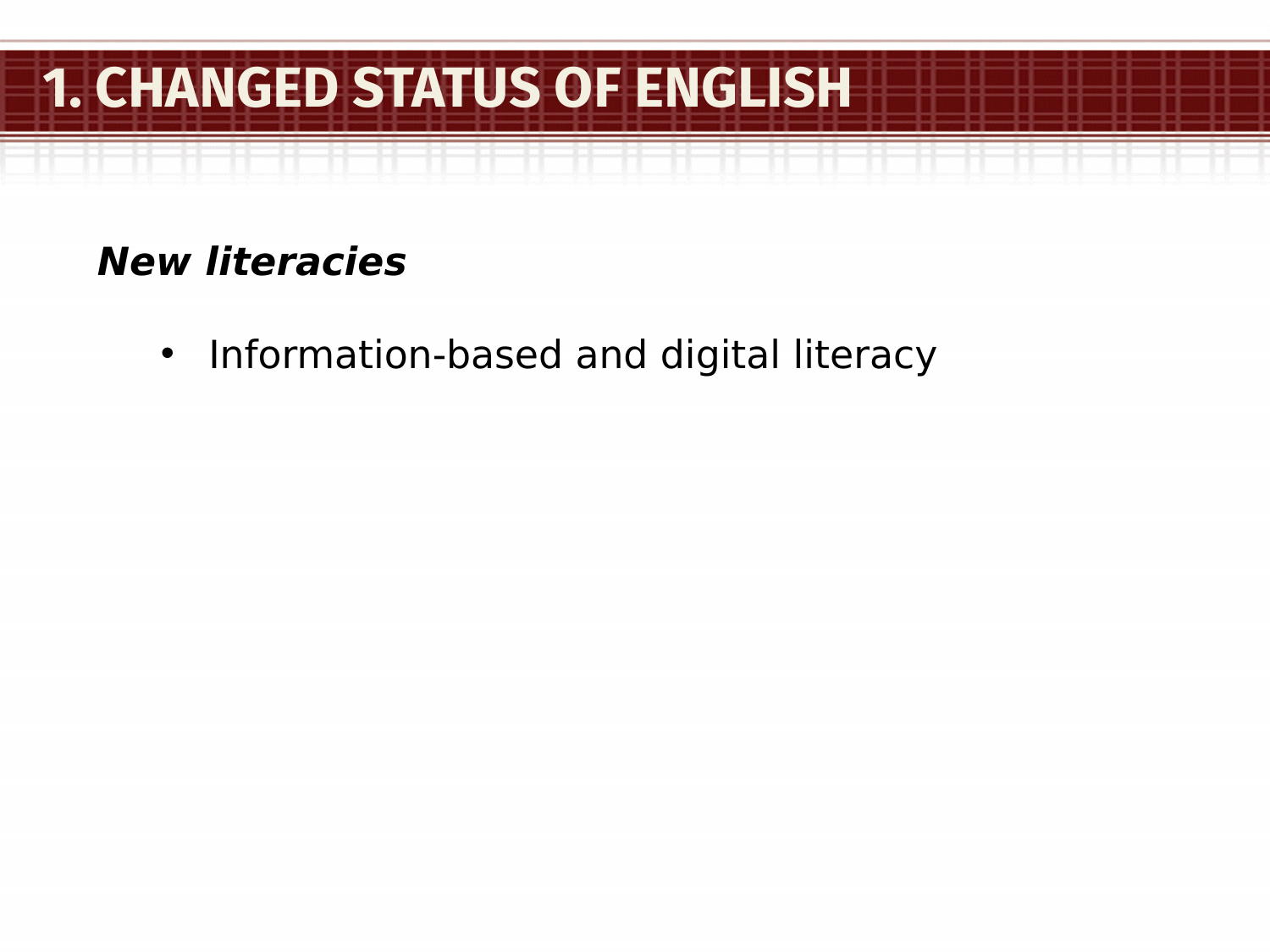

# 1. Changed status of English
New literacies

Information-based and digital literacy